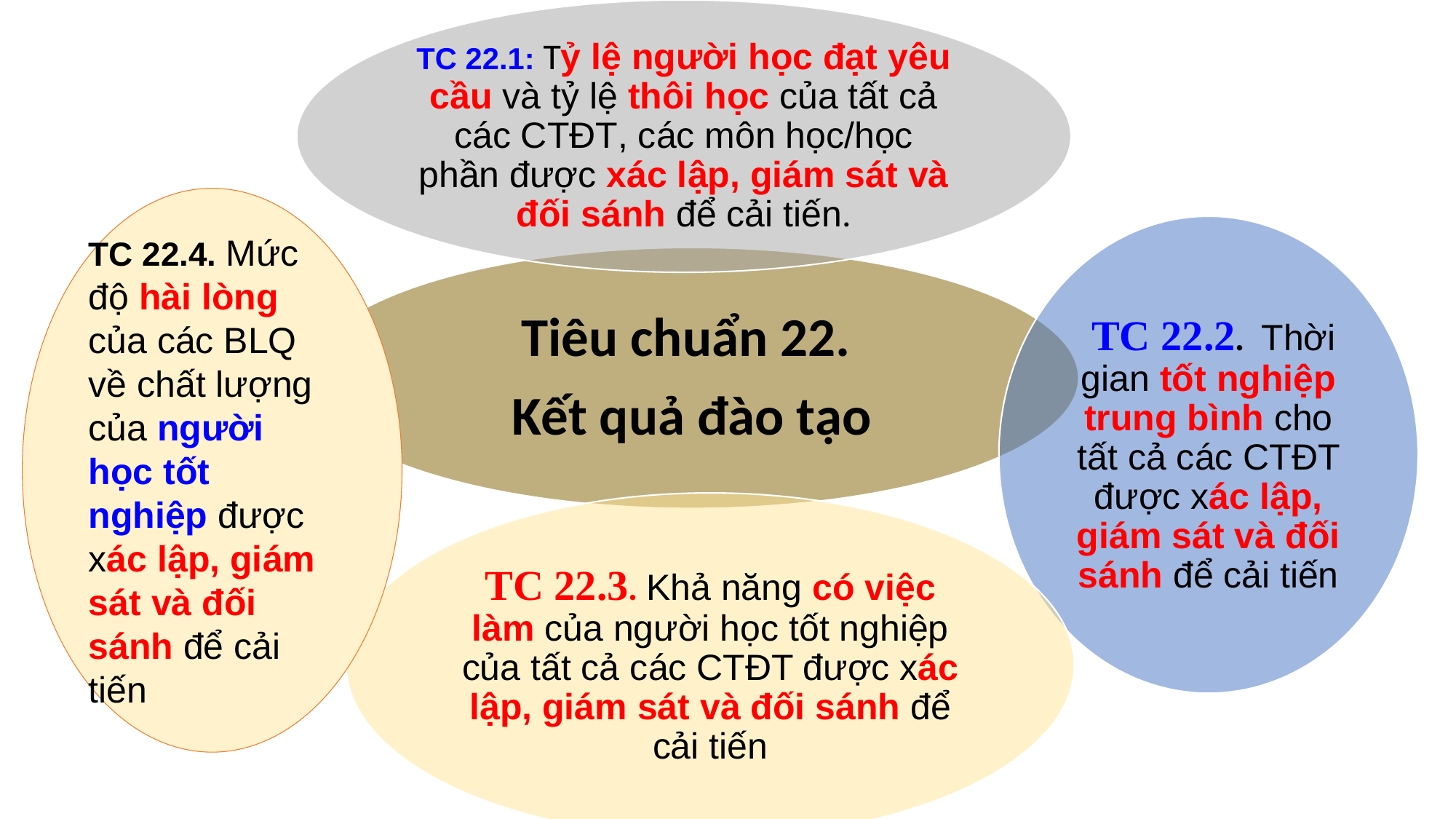

Tiêu chuẩn 22.
Kết quả đào tạo
TC 22.1: Tỷ lệ người học đạt yêu cầu và tỷ lệ thôi học của tất cả các CTĐT, các môn học/học phần được xác lập, giám sát và đối sánh để cải tiến.
 TC 22.2.  Thời gian tốt nghiệp trung bình cho tất cả các CTĐT được xác lập, giám sát và đối sánh để cải tiến
TC 22.3. Khả năng có việc làm của người học tốt nghiệp của tất cả các CTĐT được xác lập, giám sát và đối sánh để cải tiến
TC 22.4. Mức độ hài lòng của các BLQ về chất lượng của người học tốt nghiệp được xác lập, giám sát và đối sánh để cải tiến